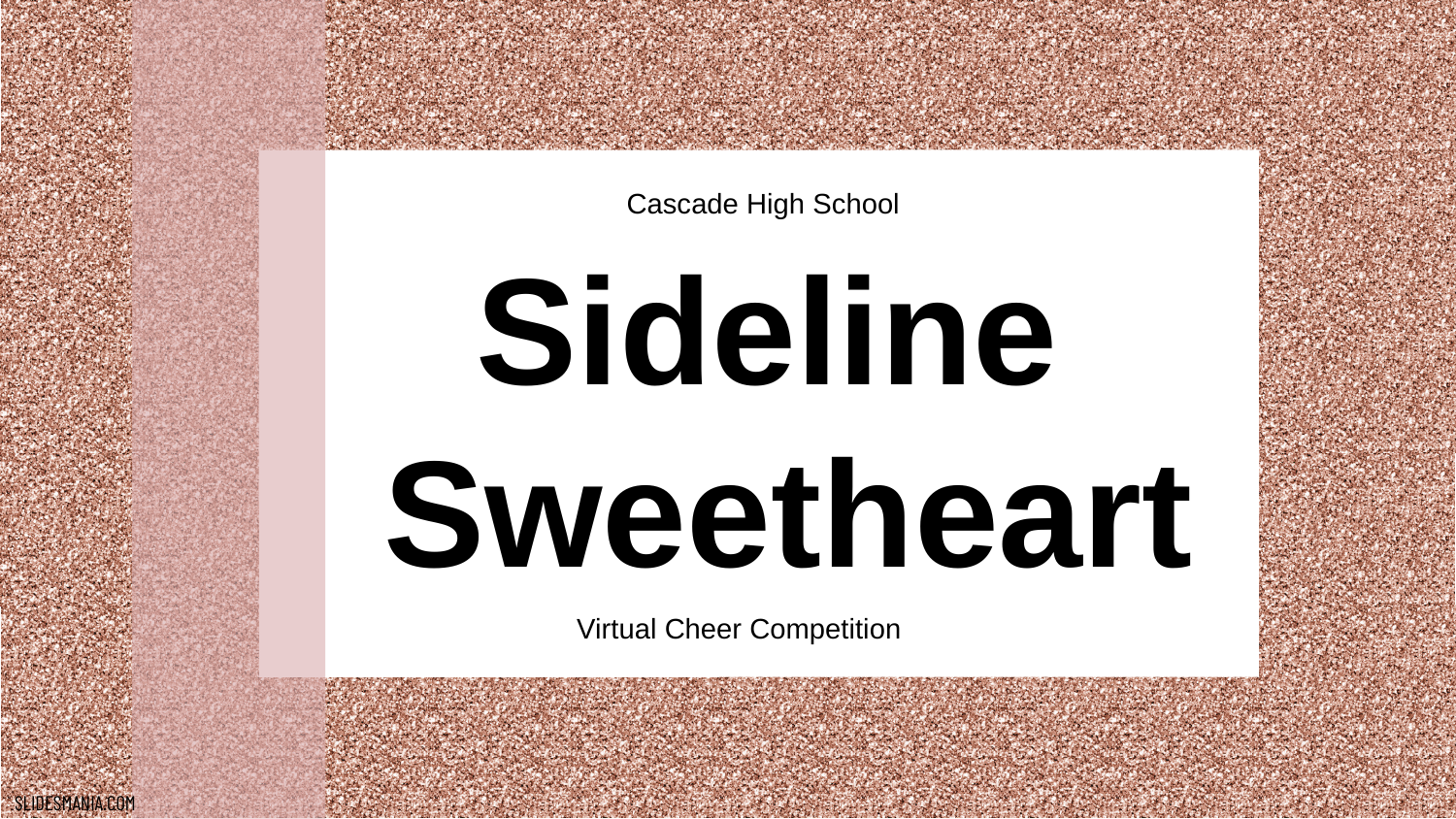

# Sideline
Sweetheart
Cascade High School
Virtual Cheer Competition